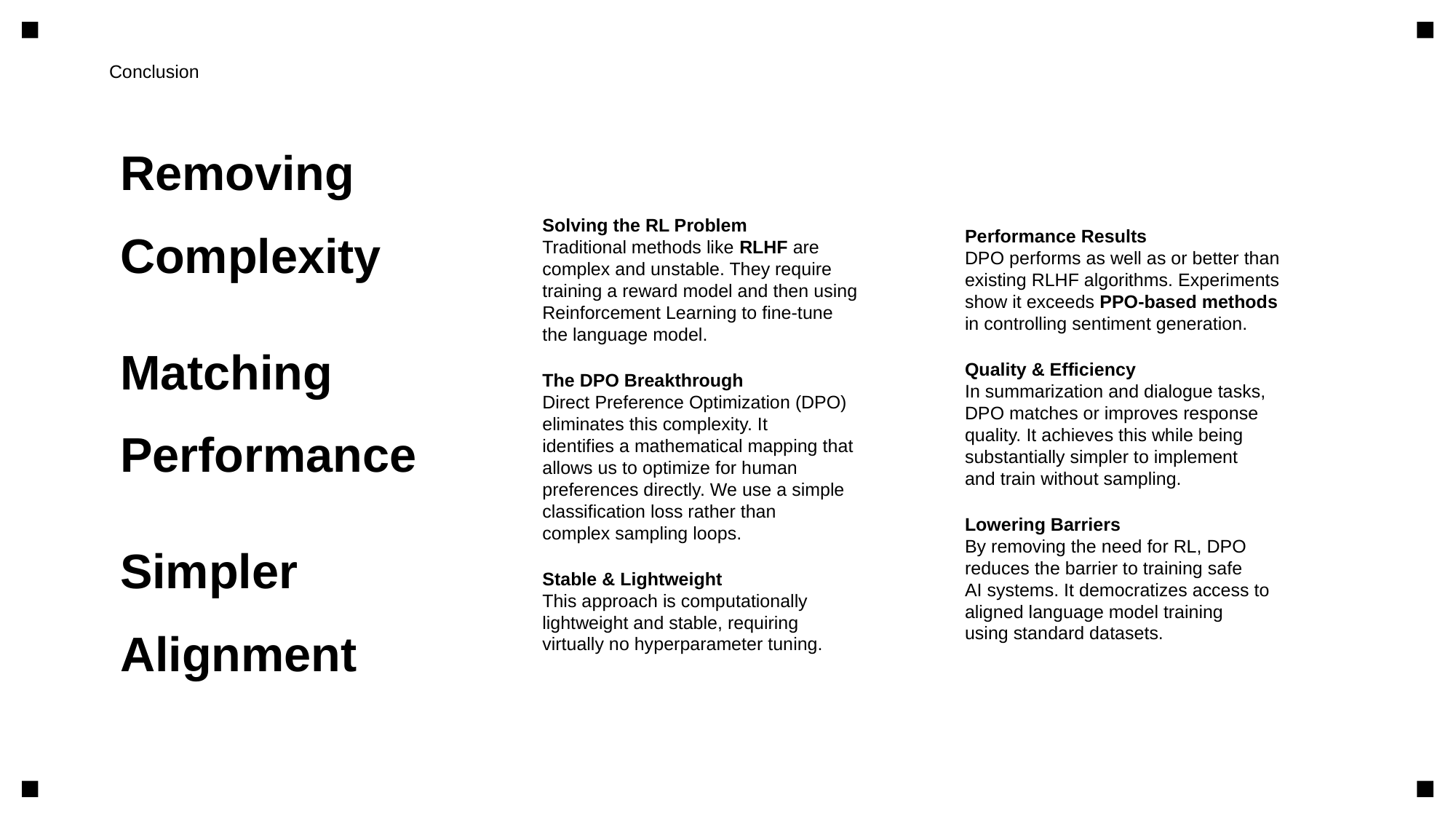

Conclusion
Removing
Complexity

Matching
Performance

Simpler
Alignment
Solving the RL Problem
Traditional methods like RLHF are
complex and unstable. They require
training a reward model and then using
Reinforcement Learning to fine-tune
the language model.
The DPO Breakthrough
Direct Preference Optimization (DPO)
eliminates this complexity. It
identifies a mathematical mapping that
allows us to optimize for human
preferences directly. We use a simple
classification loss rather than
complex sampling loops.
Stable & Lightweight
This approach is computationally
lightweight and stable, requiring
virtually no hyperparameter tuning.
Performance Results
DPO performs as well as or better than
existing RLHF algorithms. Experiments
show it exceeds PPO-based methods
in controlling sentiment generation.
Quality & Efficiency
In summarization and dialogue tasks,
DPO matches or improves response
quality. It achieves this while being
substantially simpler to implement
and train without sampling.
Lowering Barriers
By removing the need for RL, DPO
reduces the barrier to training safe
AI systems. It democratizes access to
aligned language model training
using standard datasets.